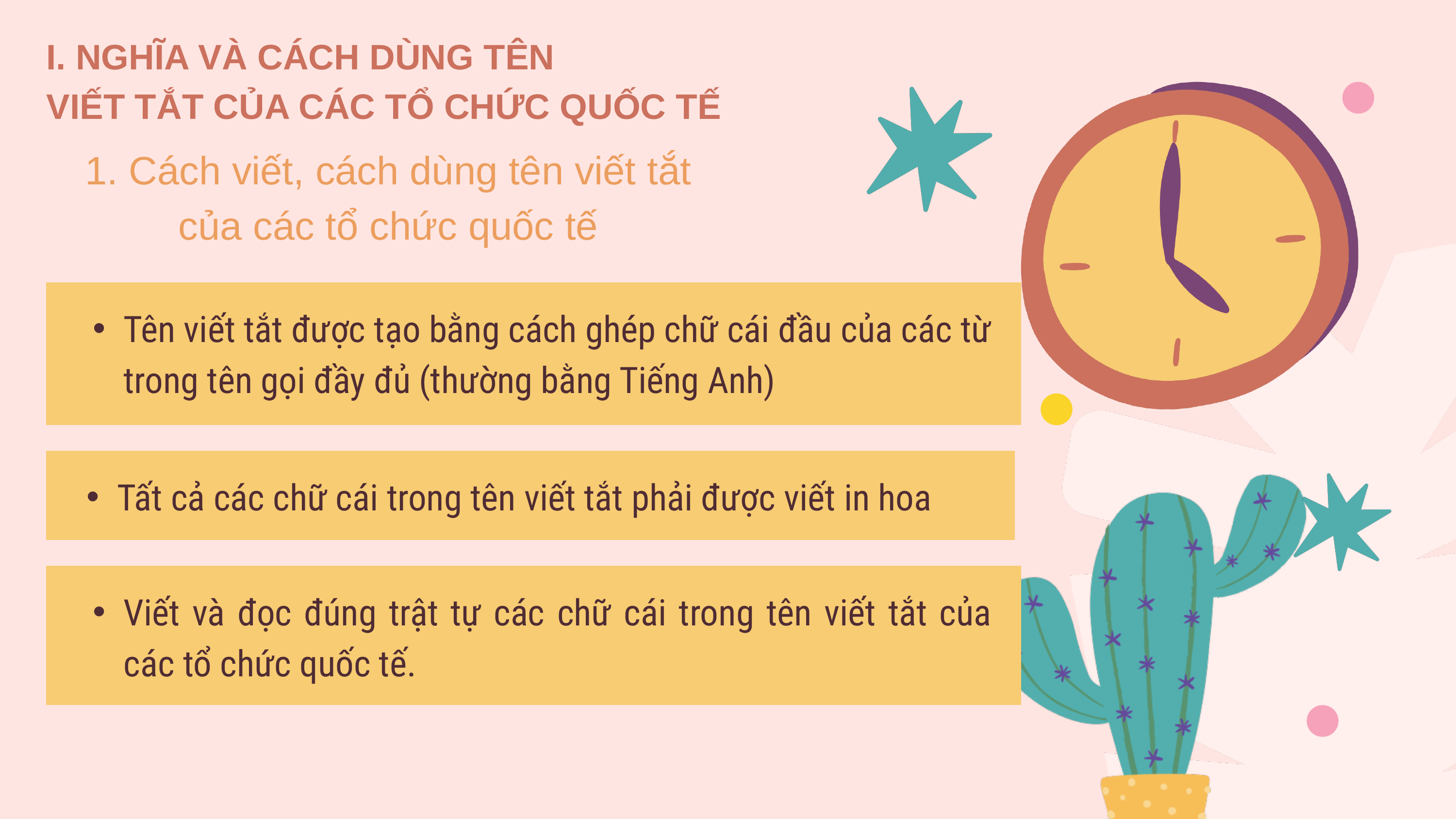

I. NGHĨA VÀ CÁCH DÙNG TÊN
VIẾT TẮT CỦA CÁC TỔ CHỨC QUỐC TẾ

1. Cách viết, cách dùng tên viết tắt
của các tổ chức quốc tế

Tên viết tắt được tạo bằng cách ghép chữ cái đầu của các từ trong tên gọi đầy đủ (thường bằng Tiếng Anh)

Tất cả các chữ cái trong tên viết tắt phải được viết in hoa

Viết và đọc đúng trật tự các chữ cái trong tên viết tắt của các tổ chức quốc tế.